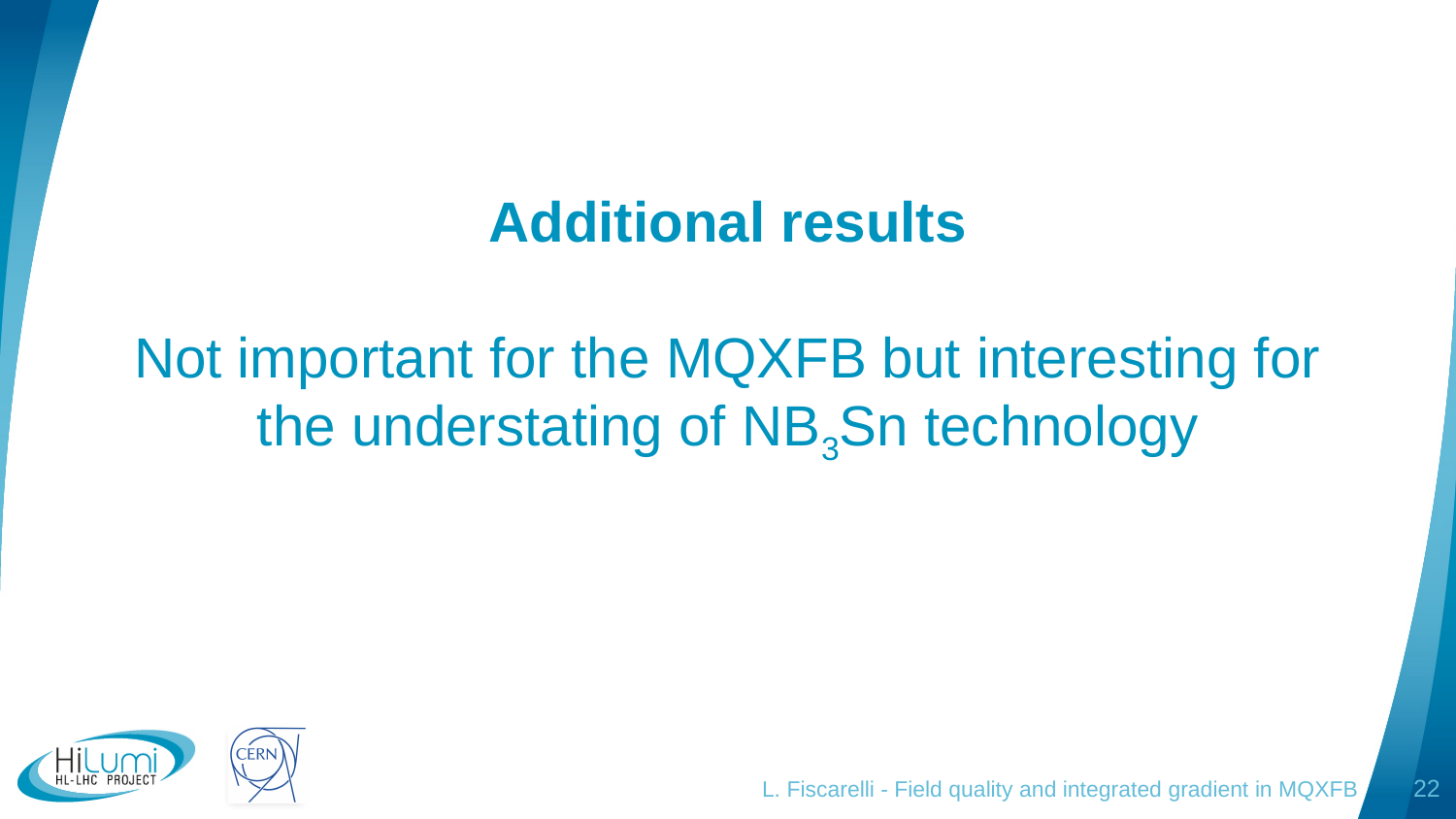

# Additional results Not important for the MQXFB but interesting for the understating of NB3Sn technology
L. Fiscarelli - Field quality and integrated gradient in MQXFB
22